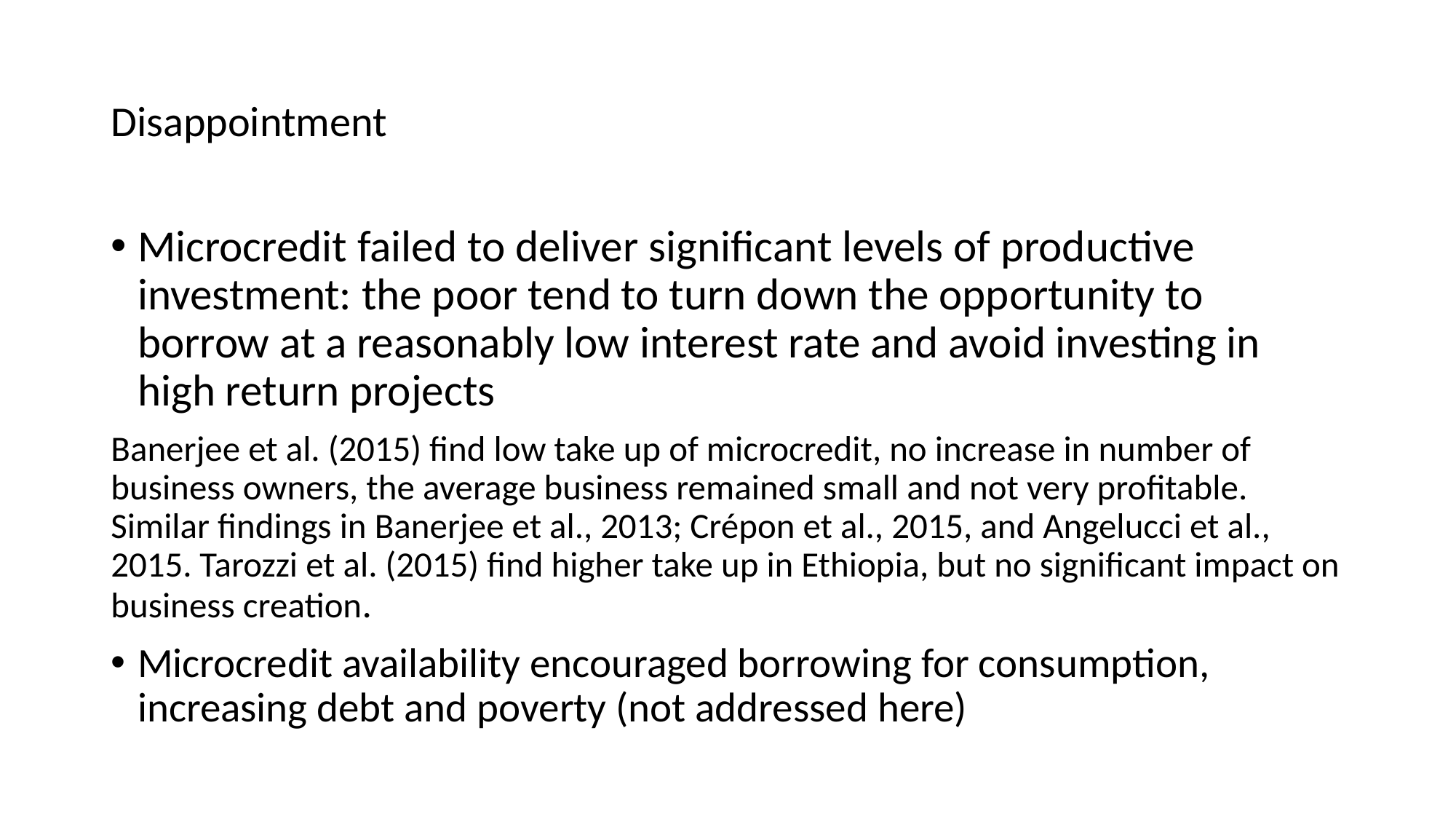

# Disappointment
Microcredit failed to deliver significant levels of productive investment: the poor tend to turn down the opportunity to borrow at a reasonably low interest rate and avoid investing in high return projects
Banerjee et al. (2015) find low take up of microcredit, no increase in number of business owners, the average business remained small and not very profitable. Similar findings in Banerjee et al., 2013; Crépon et al., 2015, and Angelucci et al., 2015. Tarozzi et al. (2015) find higher take up in Ethiopia, but no significant impact on business creation.
Microcredit availability encouraged borrowing for consumption, increasing debt and poverty (not addressed here)